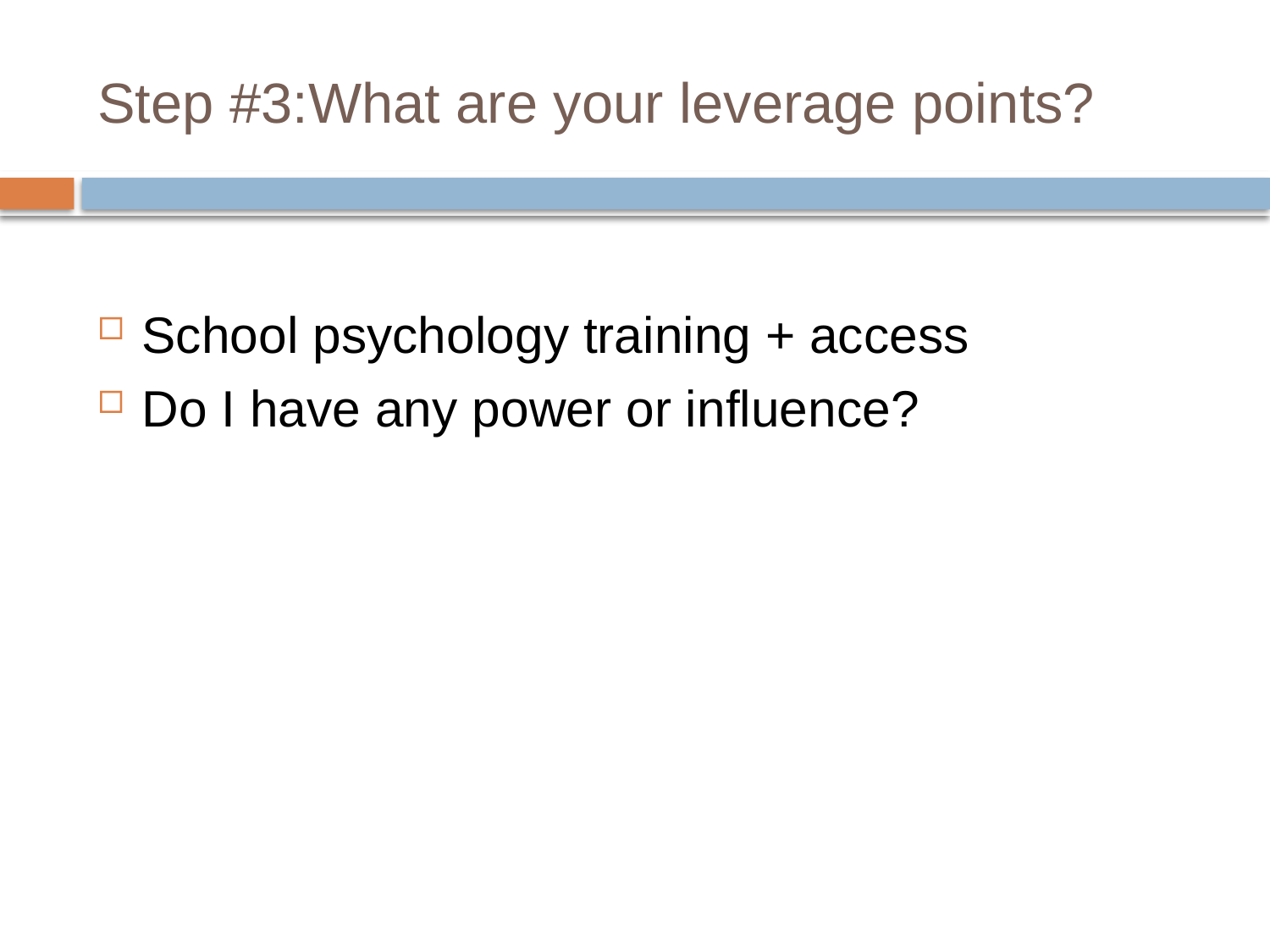

# Step #3:What are your leverage points?

School psychology training + access
Do I have any power or influence?